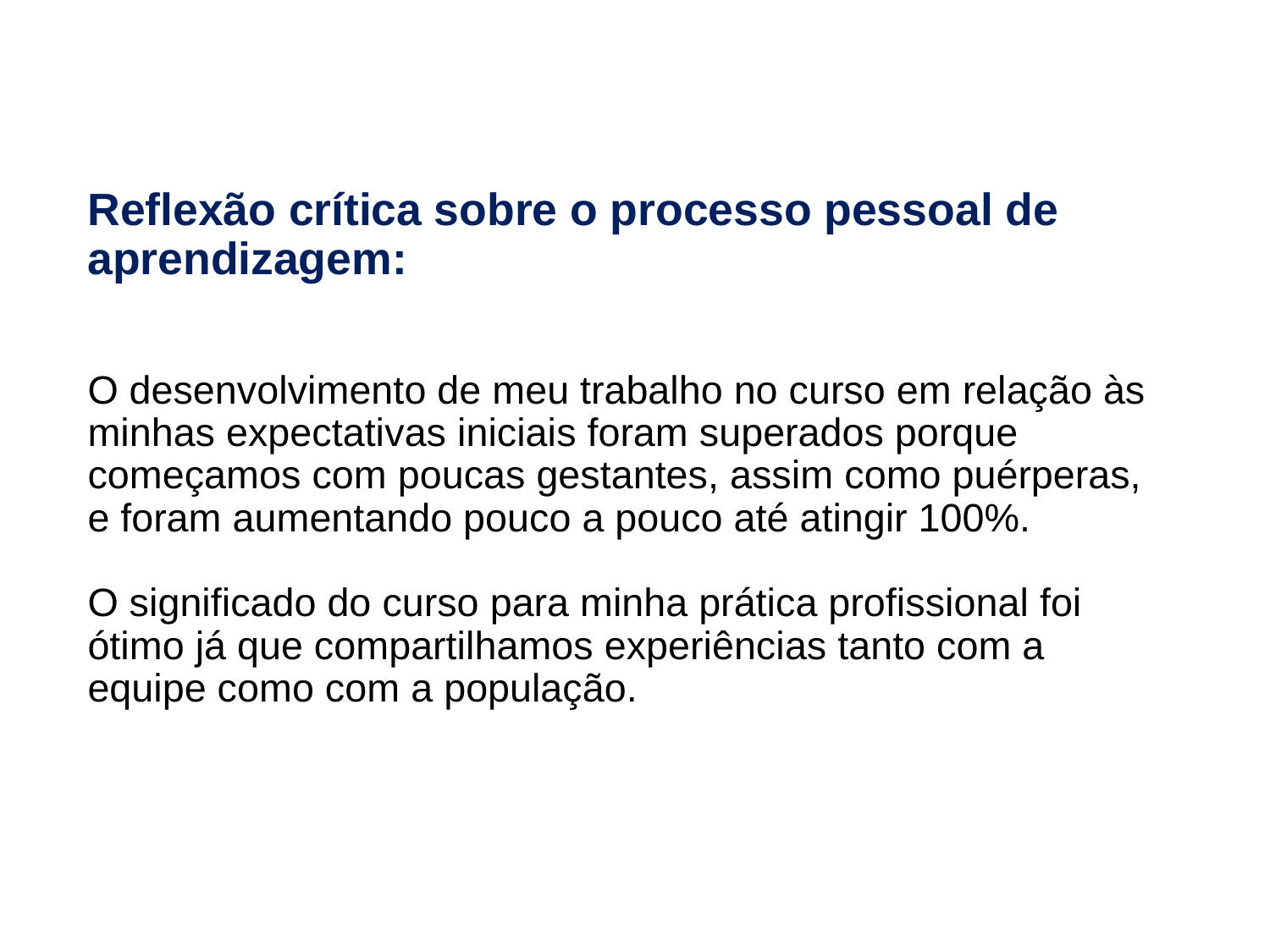

# Reflexão crítica sobre o processo pessoal de aprendizagem: O desenvolvimento de meu trabalho no curso em relação às minhas expectativas iniciais foram superados porque começamos com poucas gestantes, assim como puérperas, e foram aumentando pouco a pouco até atingir 100%. O significado do curso para minha prática profissional foi ótimo já que compartilhamos experiências tanto com a equipe como com a população.